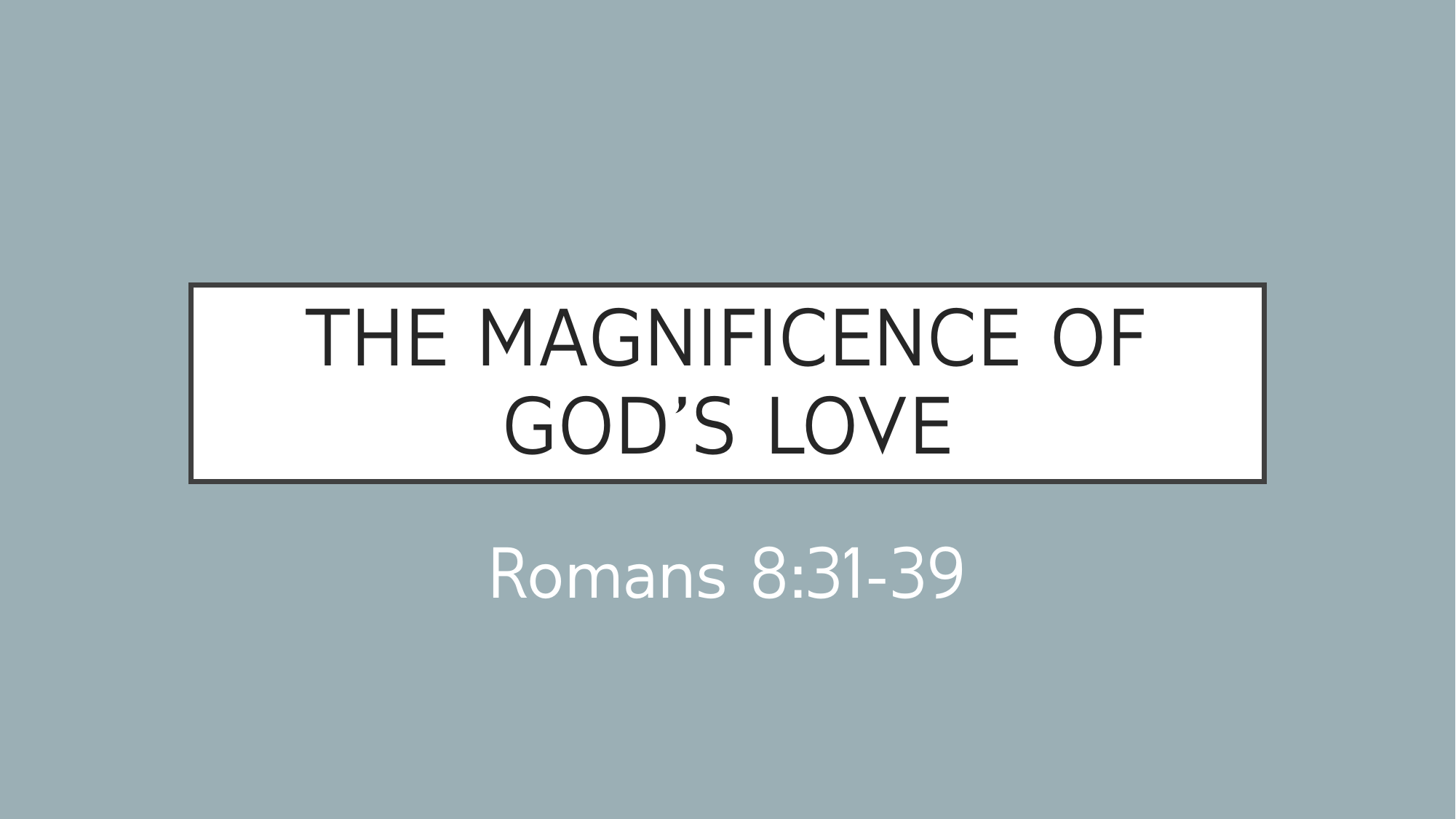

# The magnificence of god’s love
Romans 8:31-39